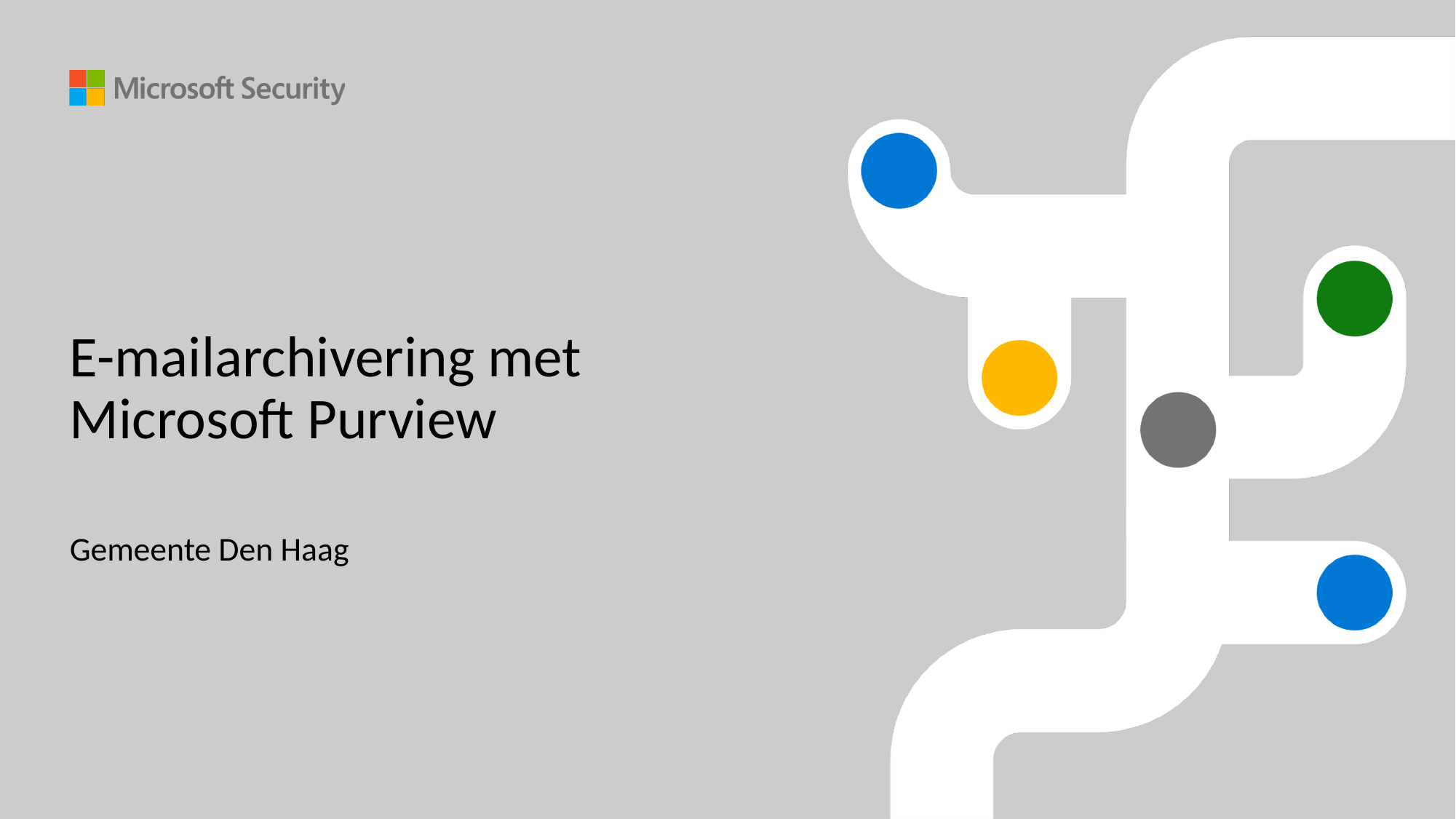

# E-mailarchivering met Microsoft Purview
Gemeente Den Haag